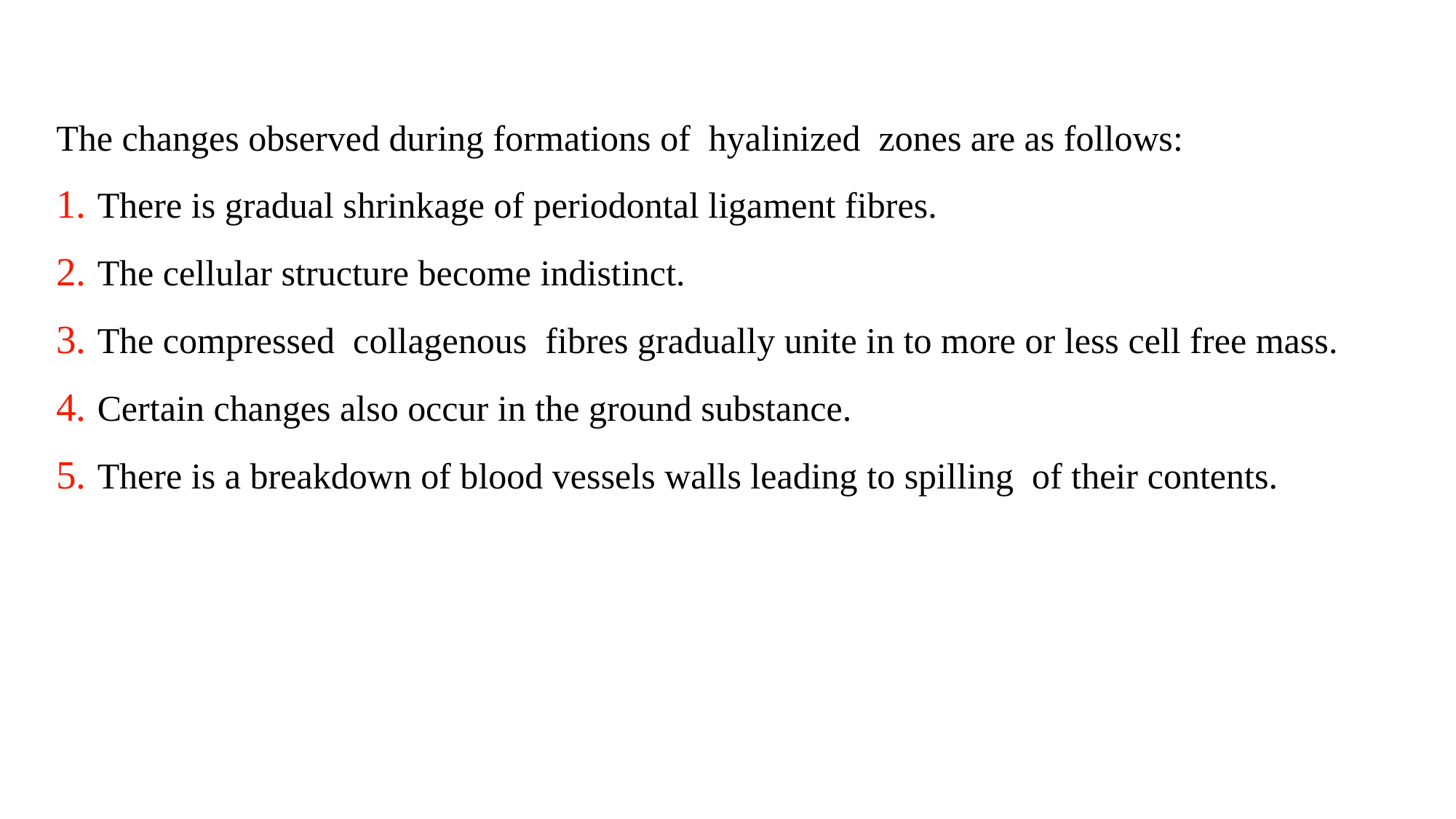

The changes observed during formations of  hyalinized  zones are as follows:
There is gradual shrinkage of periodontal ligament fibres.
The cellular structure become indistinct.
The compressed  collagenous  fibres gradually unite in to more or less cell free mass.
Certain changes also occur in the ground substance.
There is a breakdown of blood vessels walls leading to spilling  of their contents.